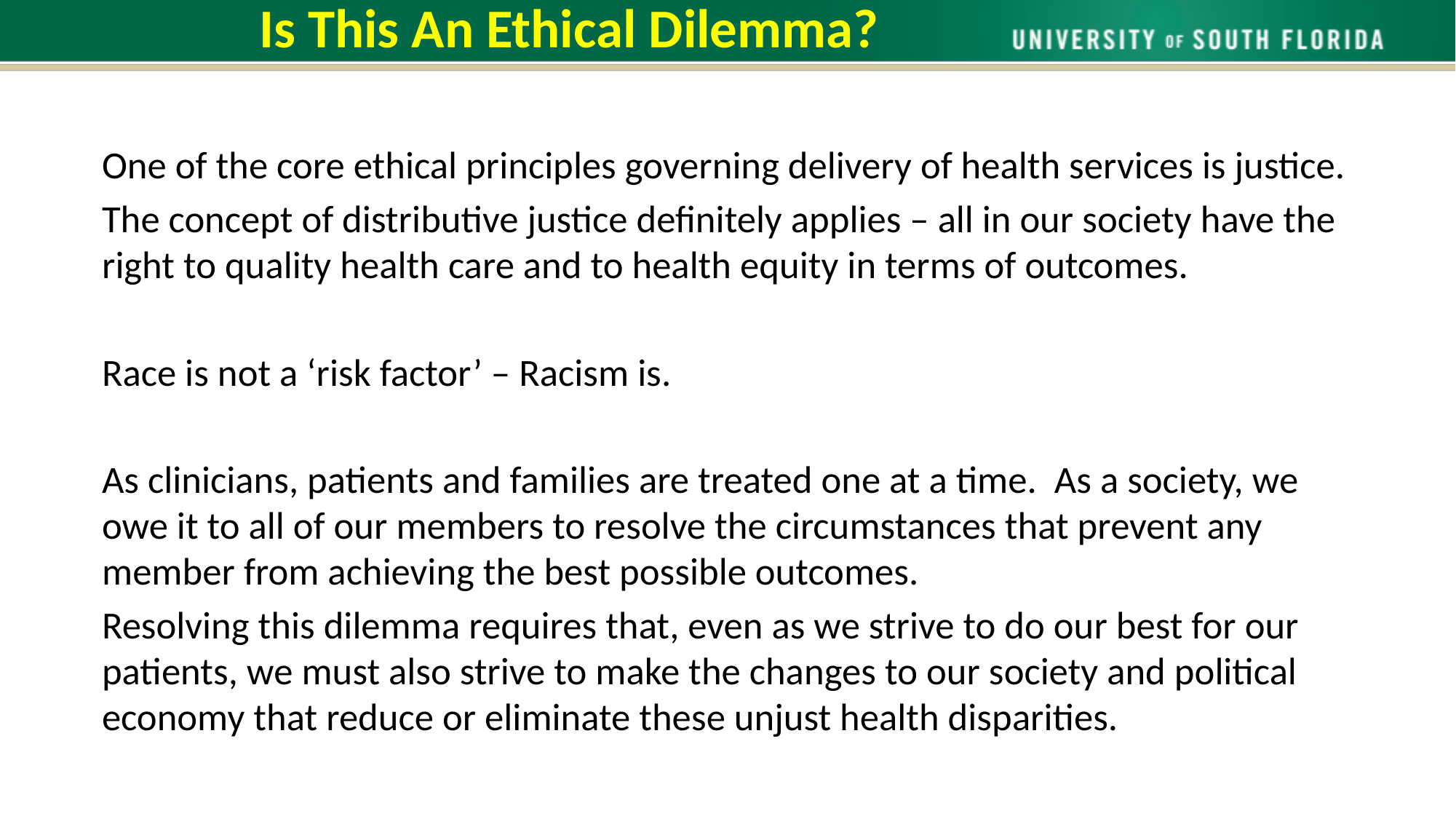

# Is This An Ethical Dilemma?
One of the core ethical principles governing delivery of health services is justice.
The concept of distributive justice definitely applies – all in our society have the right to quality health care and to health equity in terms of outcomes.

Race is not a ‘risk factor’ – Racism is.

As clinicians, patients and families are treated one at a time.  As a society, we owe it to all of our members to resolve the circumstances that prevent any member from achieving the best possible outcomes.
Resolving this dilemma requires that, even as we strive to do our best for our patients, we must also strive to make the changes to our society and political economy that reduce or eliminate these unjust health disparities.